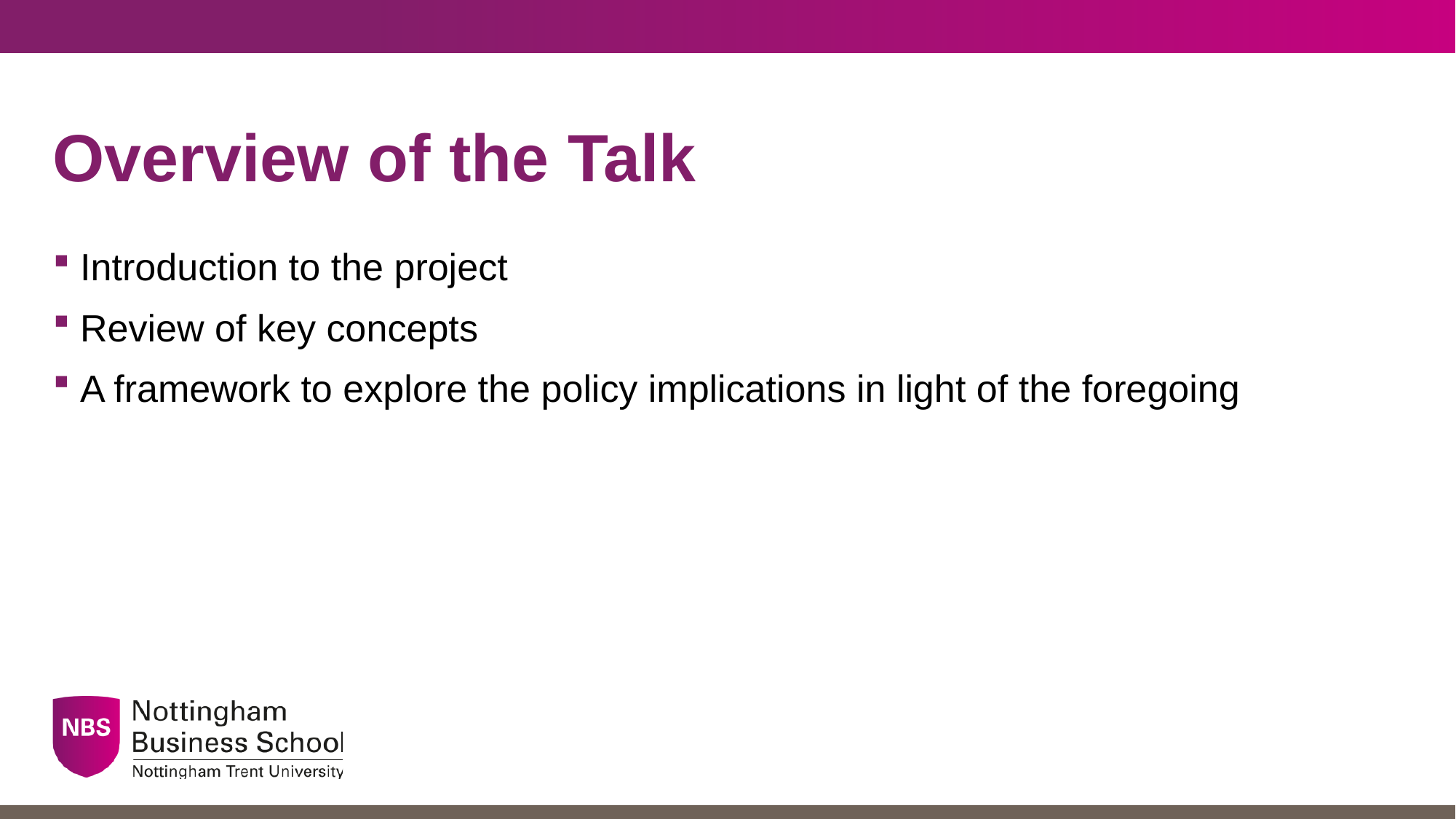

# Overview of the Talk
Introduction to the project
Review of key concepts
A framework to explore the policy implications in light of the foregoing